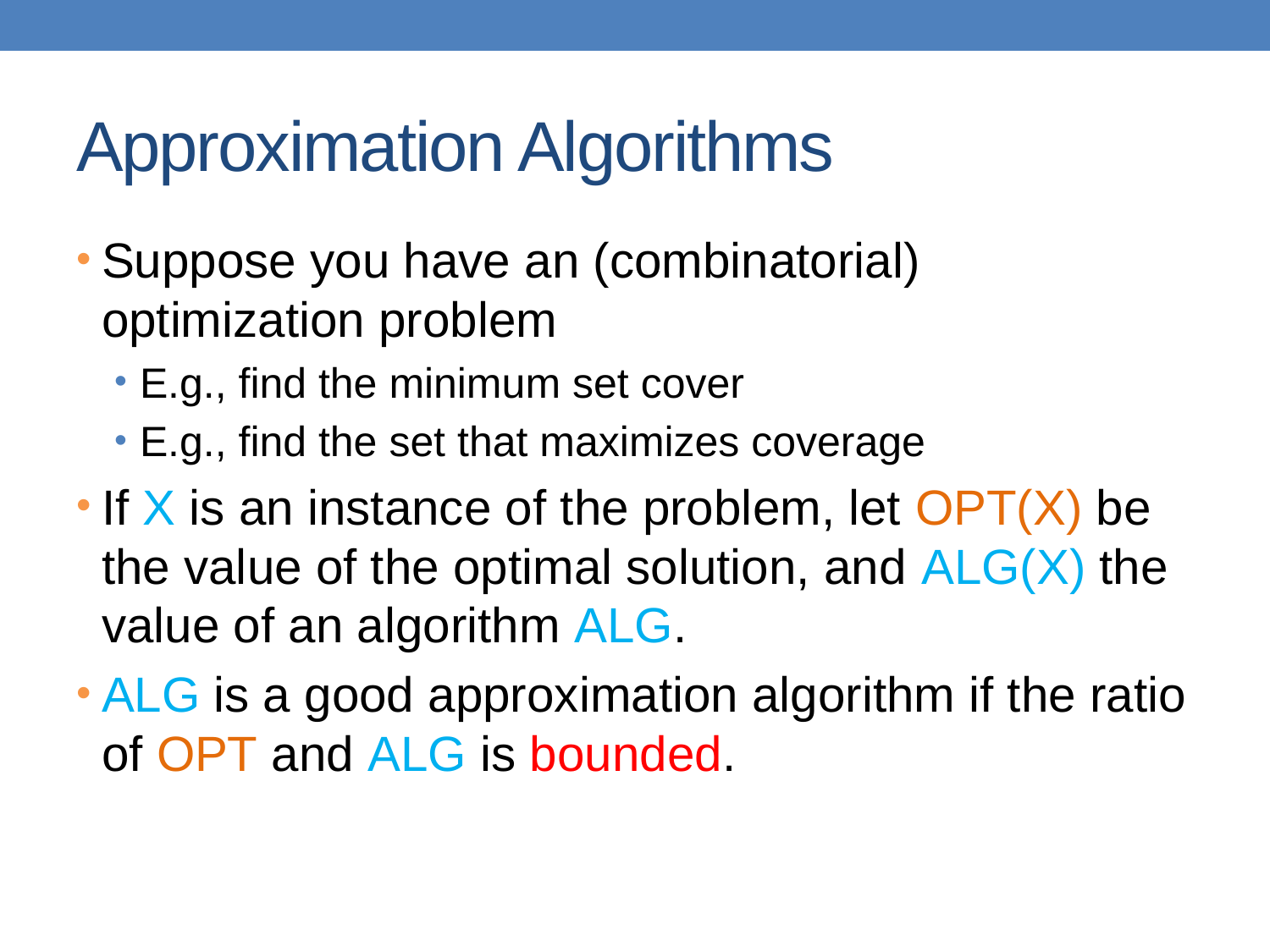

# Approximation Algorithms
Suppose you have an (combinatorial) optimization problem
E.g., find the minimum set cover
E.g., find the set that maximizes coverage
If X is an instance of the problem, let OPT(X) be the value of the optimal solution, and ALG(X) the value of an algorithm ALG.
ALG is a good approximation algorithm if the ratio of OPT and ALG is bounded.